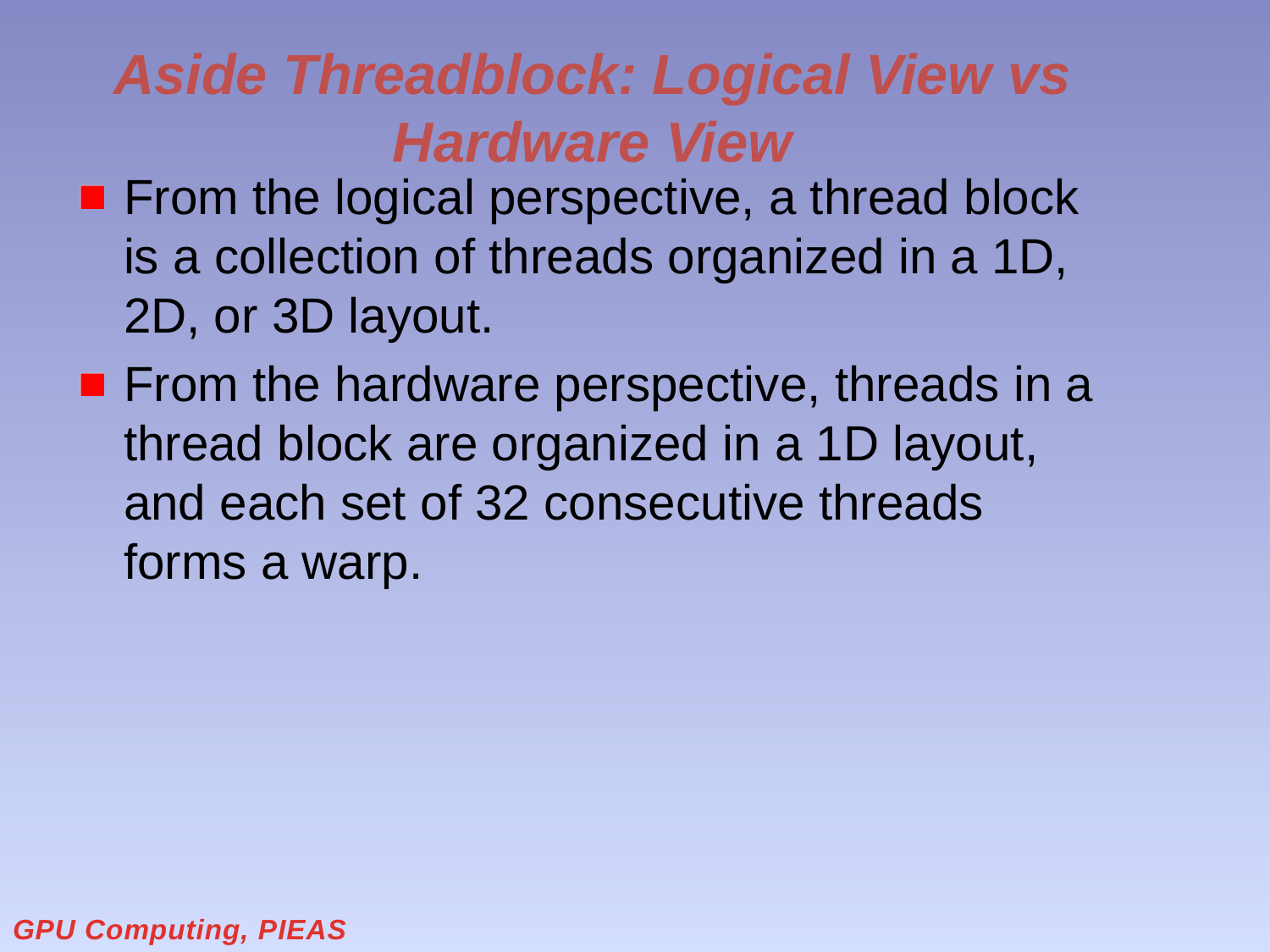

# Aside Threadblock: Logical View vs Hardware View
From the logical perspective, a thread block is a collection of threads organized in a 1D, 2D, or 3D layout.
From the hardware perspective, threads in a thread block are organized in a 1D layout, and each set of 32 consecutive threads forms a warp.